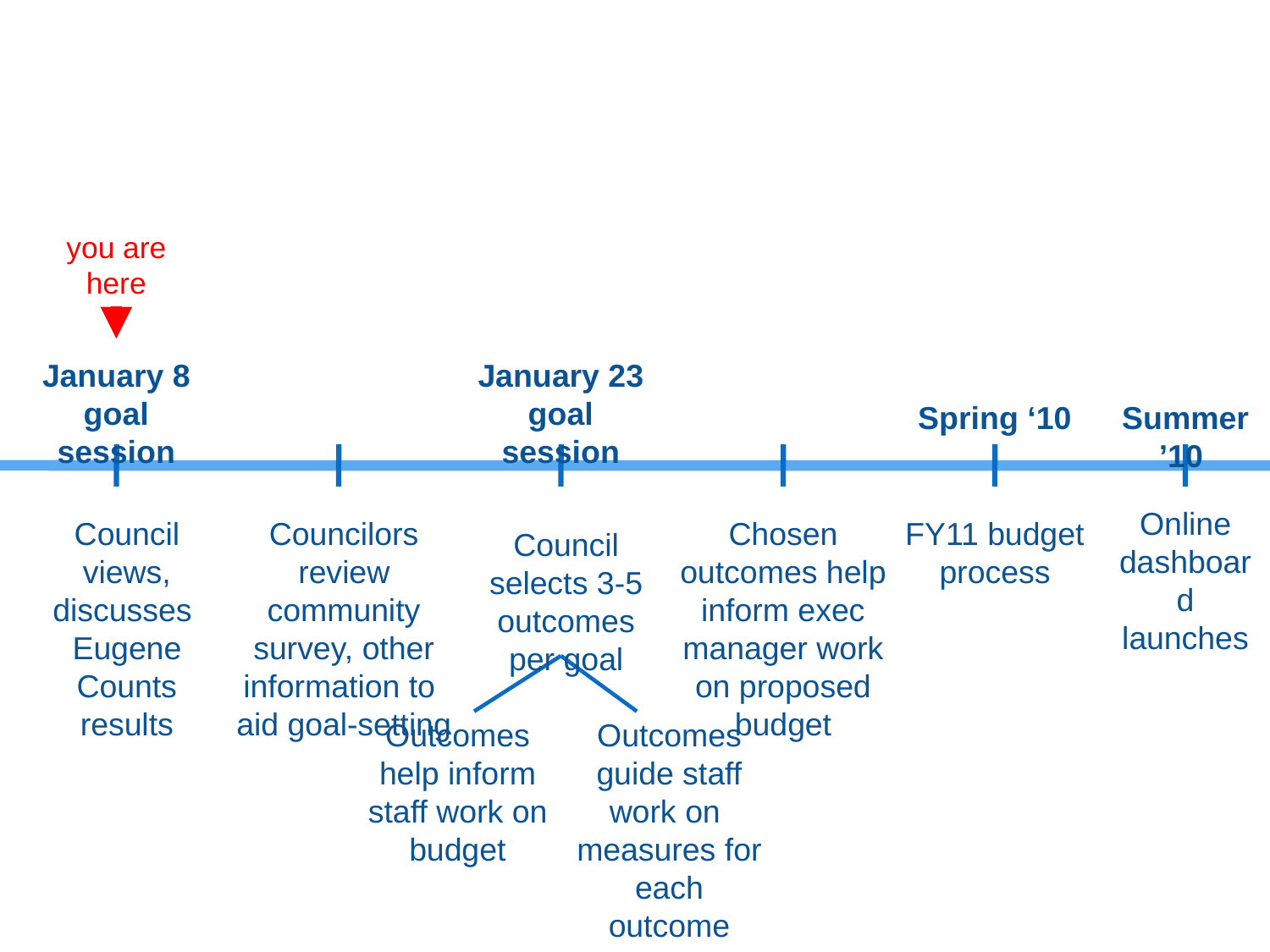

you are here
January 8 goal session
January 23 goal session
Spring ‘10
Summer ’10
Online dashboard launches
Council views, discusses  Eugene Counts results
Councilors review community survey, other information to  aid goal-setting
Chosen outcomes help inform exec manager work on proposed budget
FY11 budget process

Council selects 3-5 outcomes per goal
Outcomes help inform staff work on budget
Outcomes guide staff work on  measures for each outcome